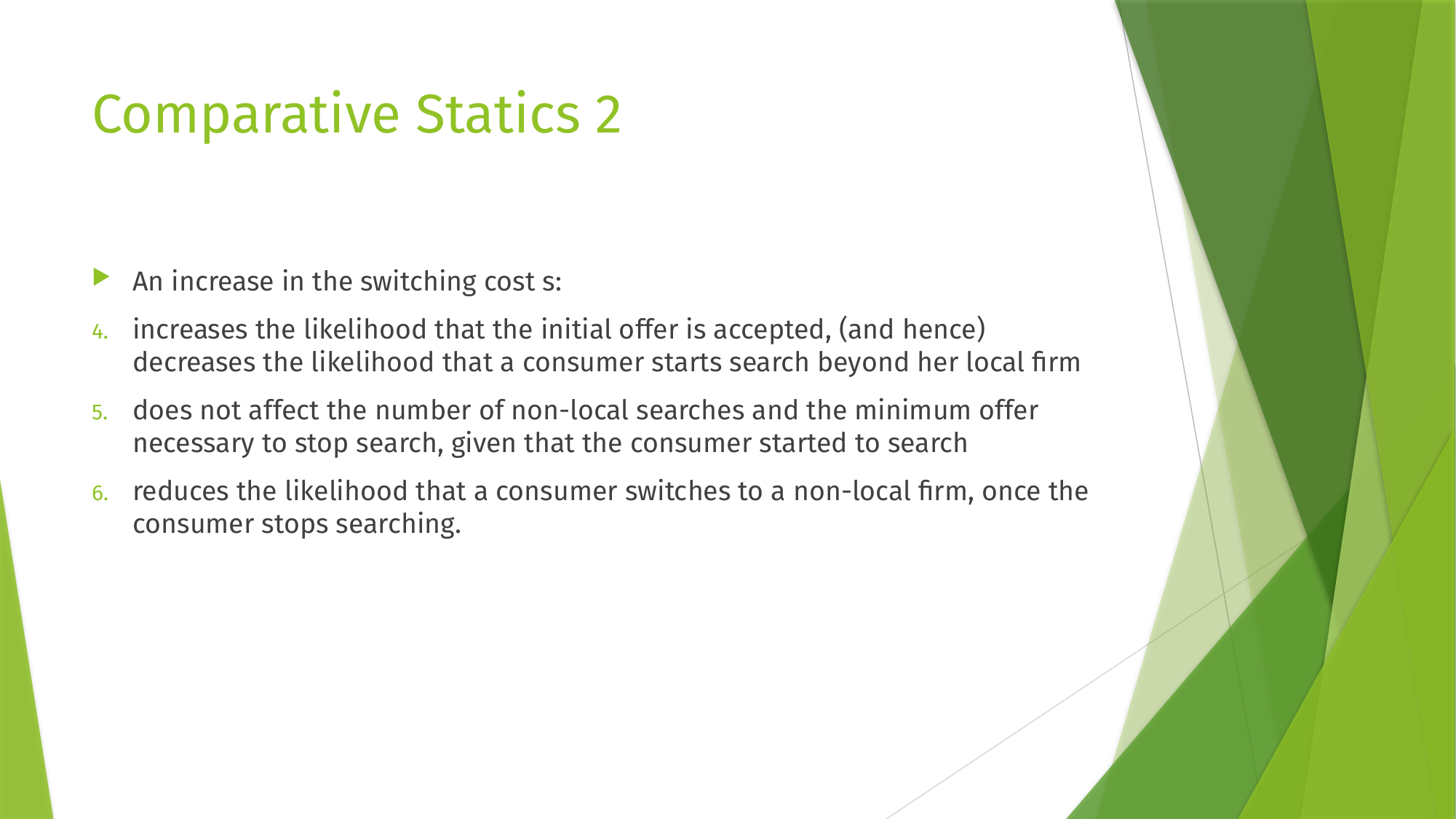

# Comparative Statics 2
An increase in the switching cost s:
increases the likelihood that the initial offer is accepted, (and hence) decreases the likelihood that a consumer starts search beyond her local firm
does not affect the number of non-local searches and the minimum offer necessary to stop search, given that the consumer started to search
reduces the likelihood that a consumer switches to a non-local firm, once the consumer stops searching.